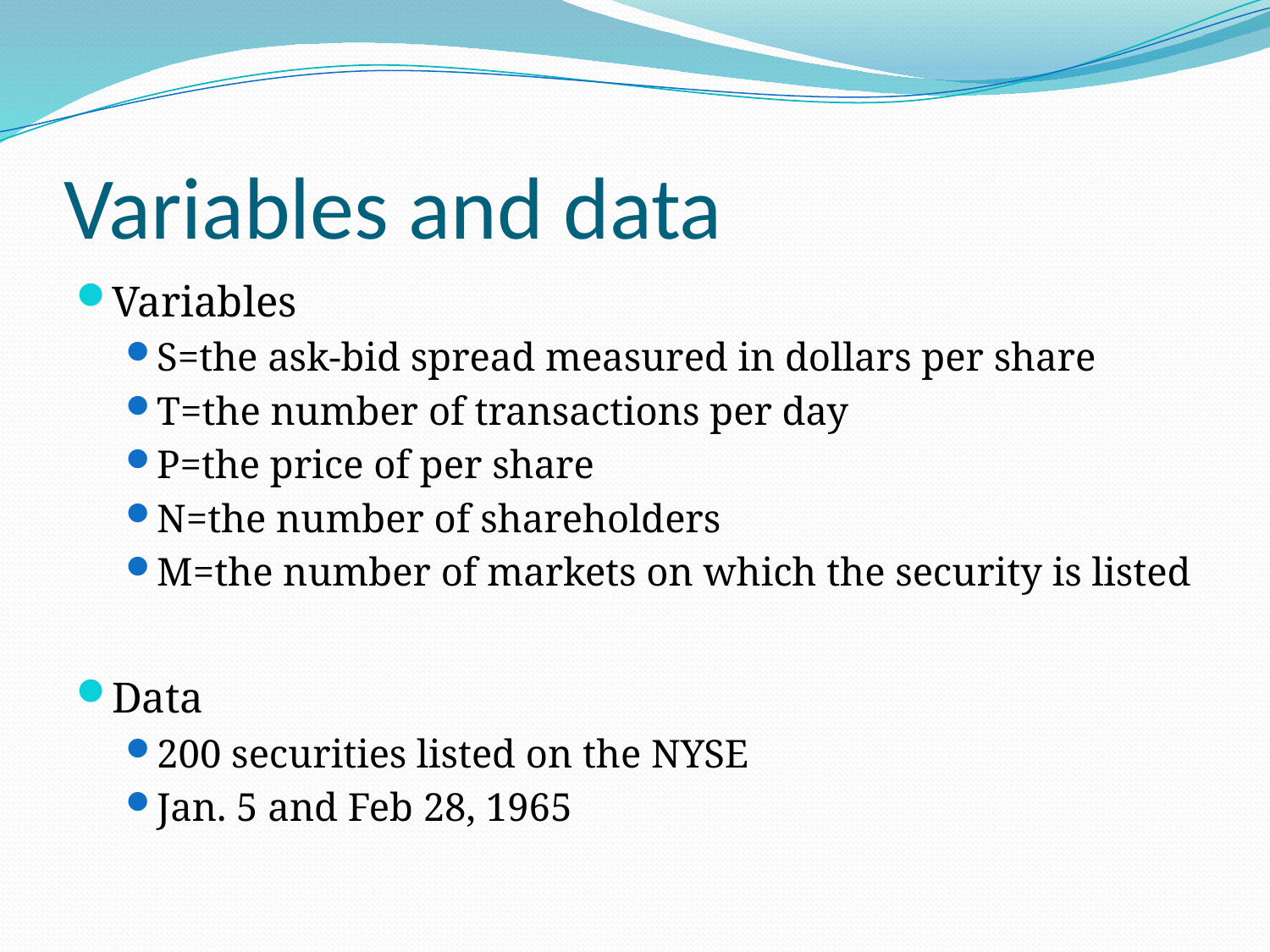

# Variables and data
Variables
S=the ask-bid spread measured in dollars per share
T=the number of transactions per day
P=the price of per share
N=the number of shareholders
M=the number of markets on which the security is listed

Data
200 securities listed on the NYSE
Jan. 5 and Feb 28, 1965